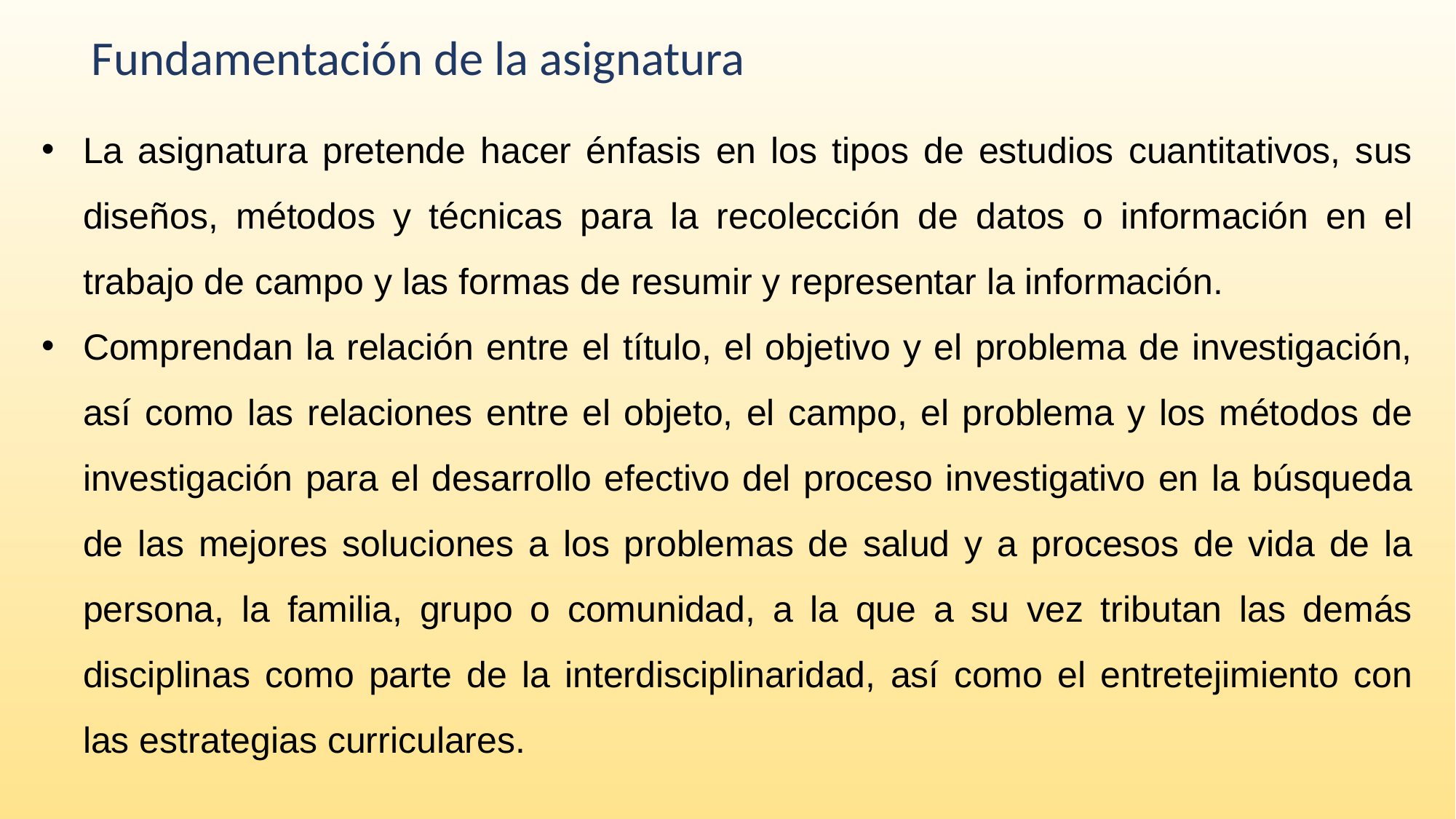

Fundamentación de la asignatura
La asignatura pretende hacer énfasis en los tipos de estudios cuantitativos, sus diseños, métodos y técnicas para la recolección de datos o información en el trabajo de campo y las formas de resumir y representar la información.
Comprendan la relación entre el título, el objetivo y el problema de investigación, así como las relaciones entre el objeto, el campo, el problema y los métodos de investigación para el desarrollo efectivo del proceso investigativo en la búsqueda de las mejores soluciones a los problemas de salud y a procesos de vida de la persona, la familia, grupo o comunidad, a la que a su vez tributan las demás disciplinas como parte de la interdisciplinaridad, así como el entretejimiento con las estrategias curriculares.